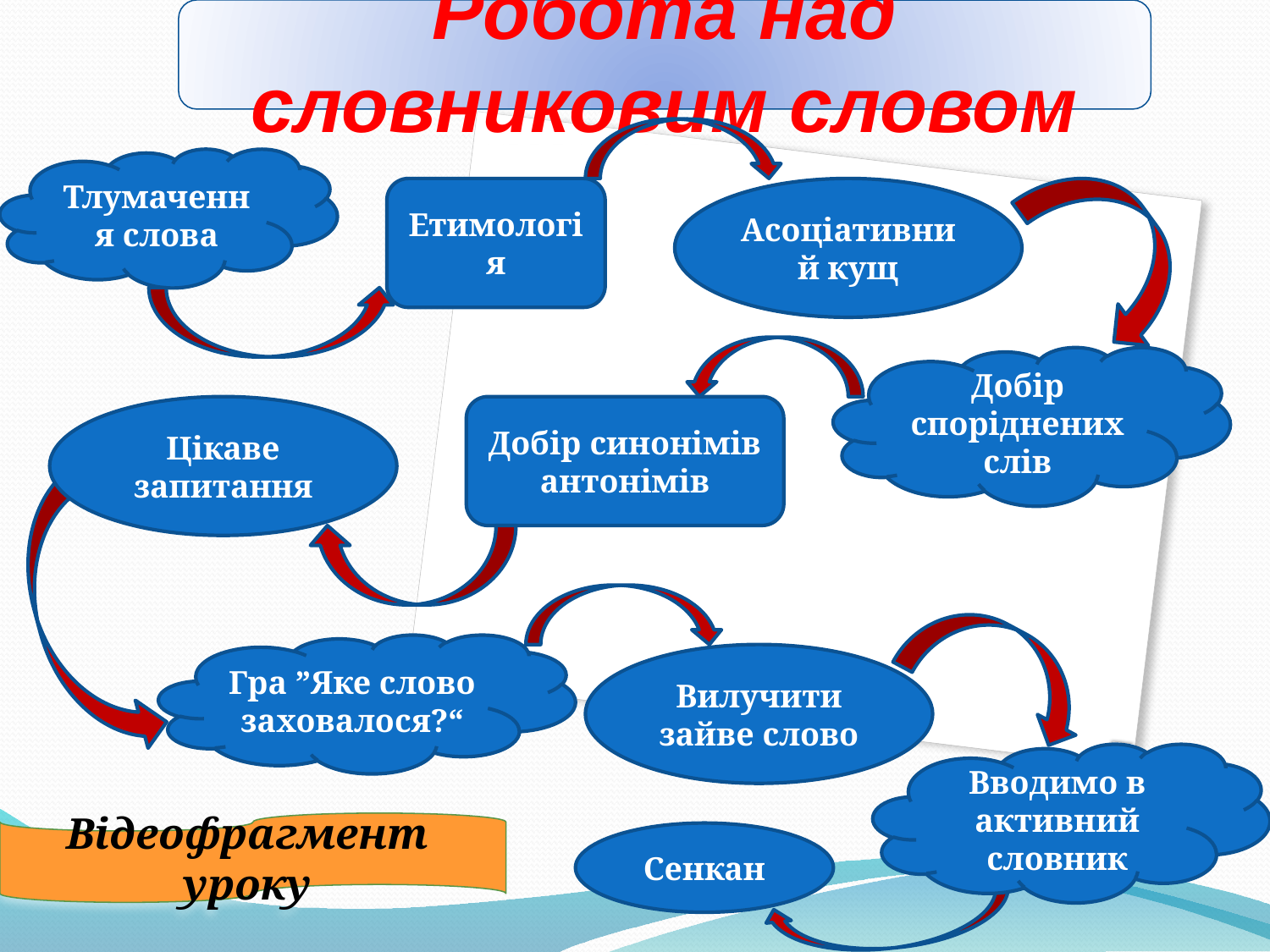

Робота над словниковим словом

Тлумачення слова
Етимологія
Асоціативний кущ

Добір споріднених слів
Цікаве запитання
Добір синонімів антонімів

Гра ”Яке слово заховалося?“
Вилучити зайве слово
Вводимо в активний словник
Відеофрагмент  уроку
Сенкан